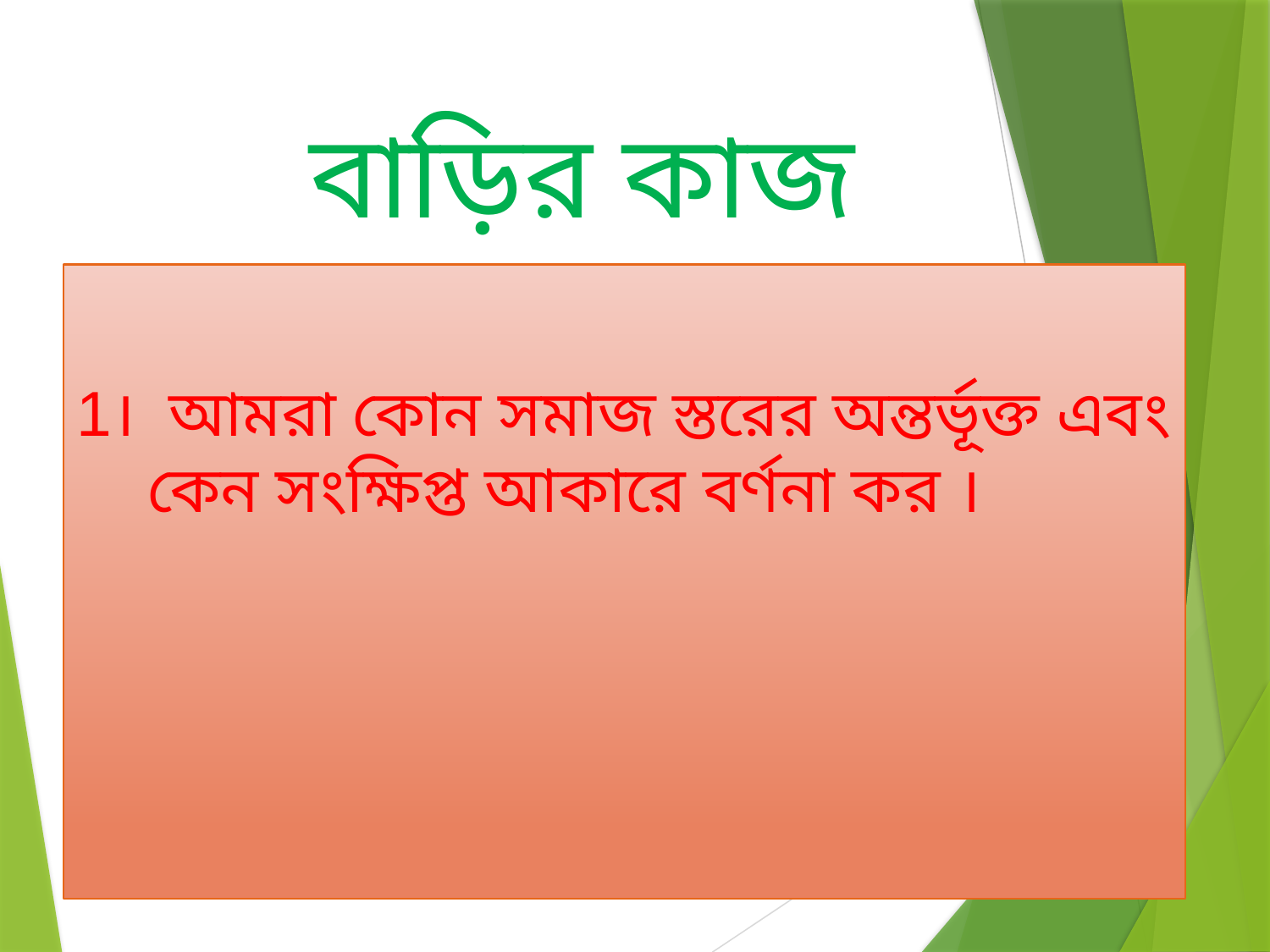

# বাড়ির কাজ

1।  আমরা কোন সমাজ স্তরের অন্তর্ভূক্ত এবং কেন সংক্ষিপ্ত আকারে বর্ণনা কর ।